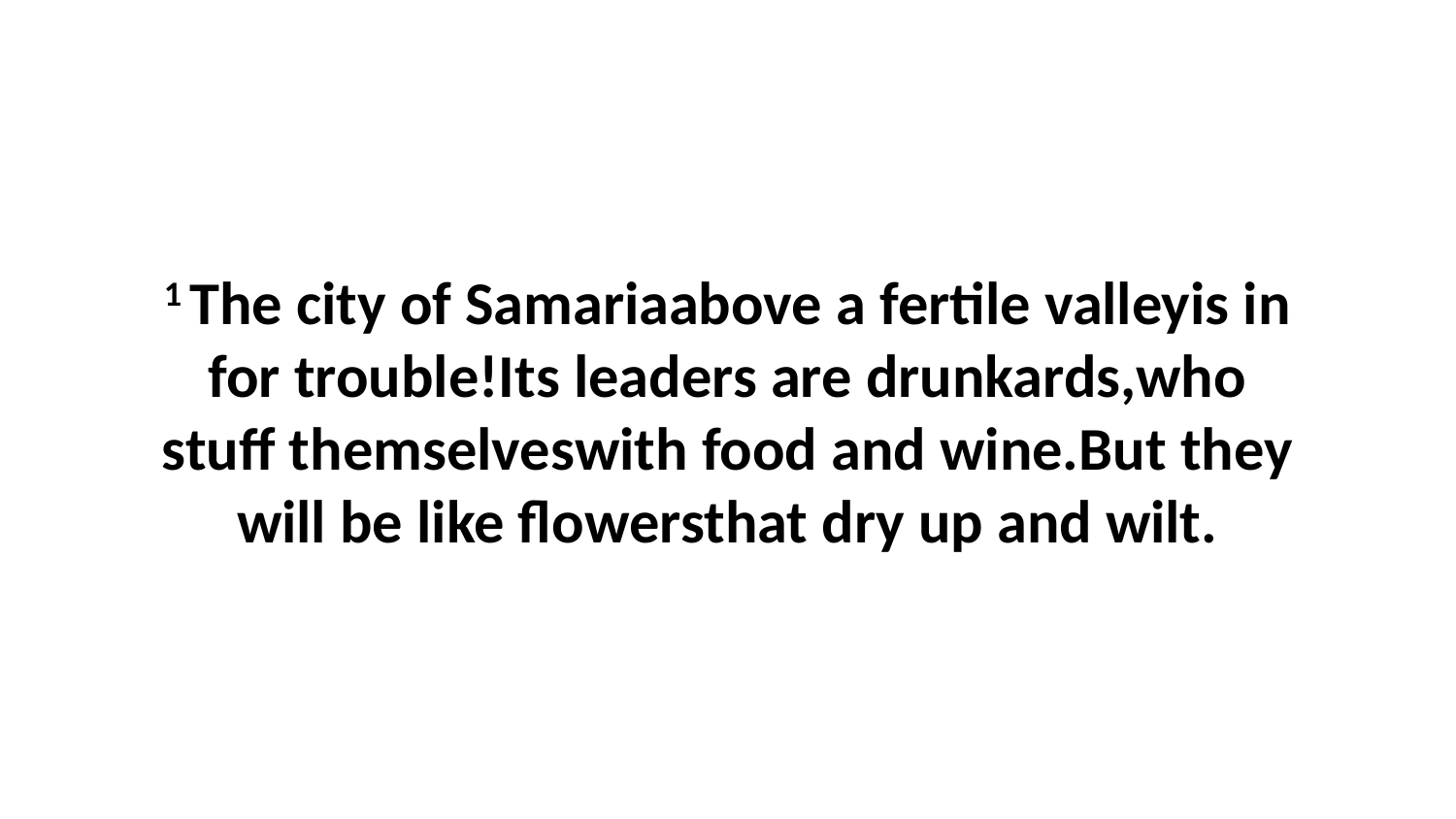

1 The city of Samariaabove a fertile valleyis in for trouble!Its leaders are drunkards,who stuff themselveswith food and wine.But they will be like flowersthat dry up and wilt.